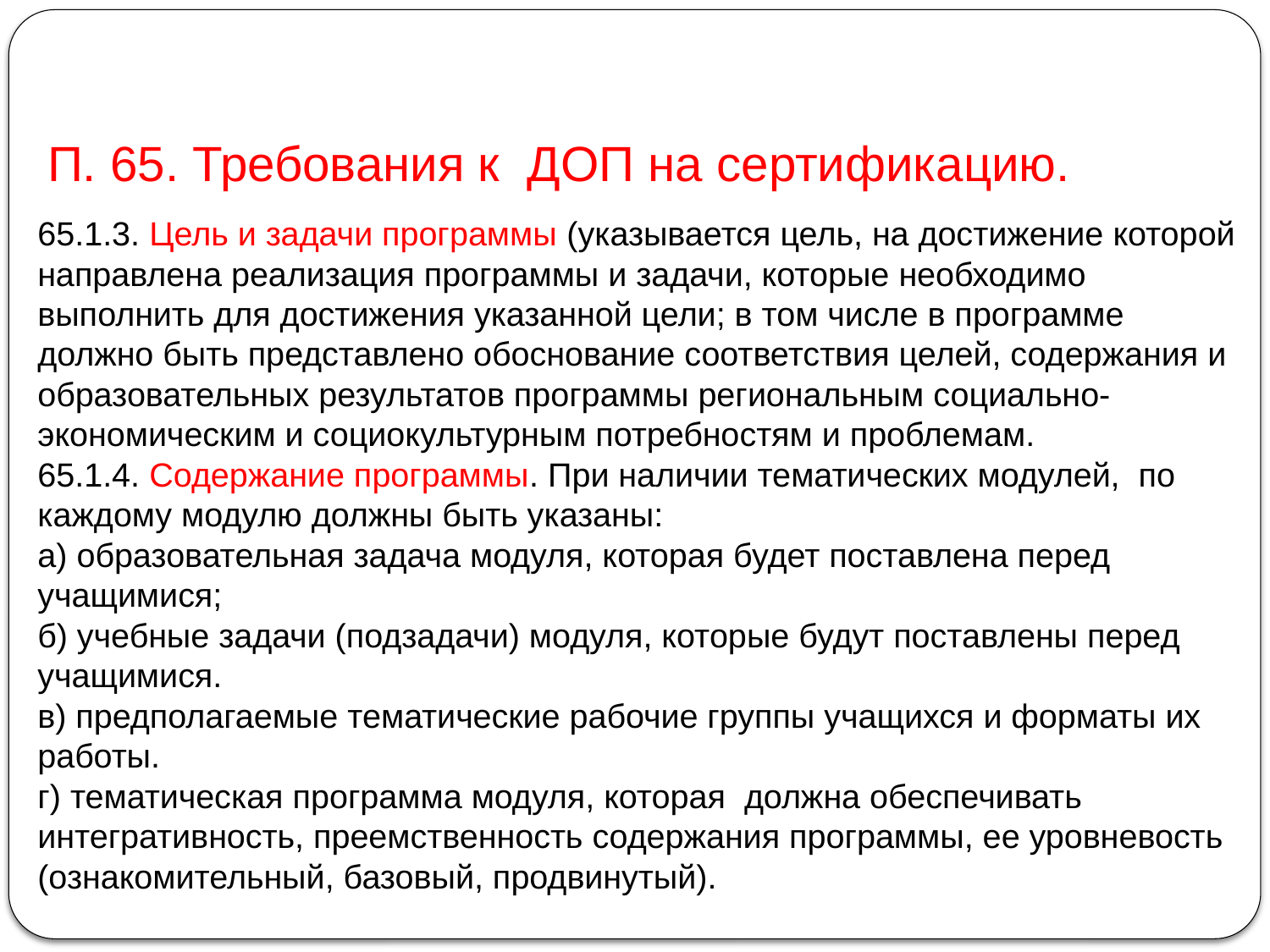

# П. 65. Требования к  ДОП на сертификацию.
65.1.3. Цель и задачи программы (указывается цель, на достижение которой направлена реализация программы и задачи, которые необходимо выполнить для достижения указанной цели; в том числе в программе должно быть представлено обоснование соответствия целей, содержания и образовательных результатов программы региональным социально-экономическим и социокультурным потребностям и проблемам.
65.1.4. Содержание программы. При наличии тематических модулей,  по каждому модулю должны быть указаны:
а) образовательная задача модуля, которая будет поставлена перед учащимися;
б) учебные задачи (подзадачи) модуля, которые будут поставлены перед учащимися.
в) предполагаемые тематические рабочие группы учащихся и форматы их работы.
г) тематическая программа модуля, которая  должна обеспечивать интегративность, преемственность содержания программы, ее уровневость (ознакомительный, базовый, продвинутый).